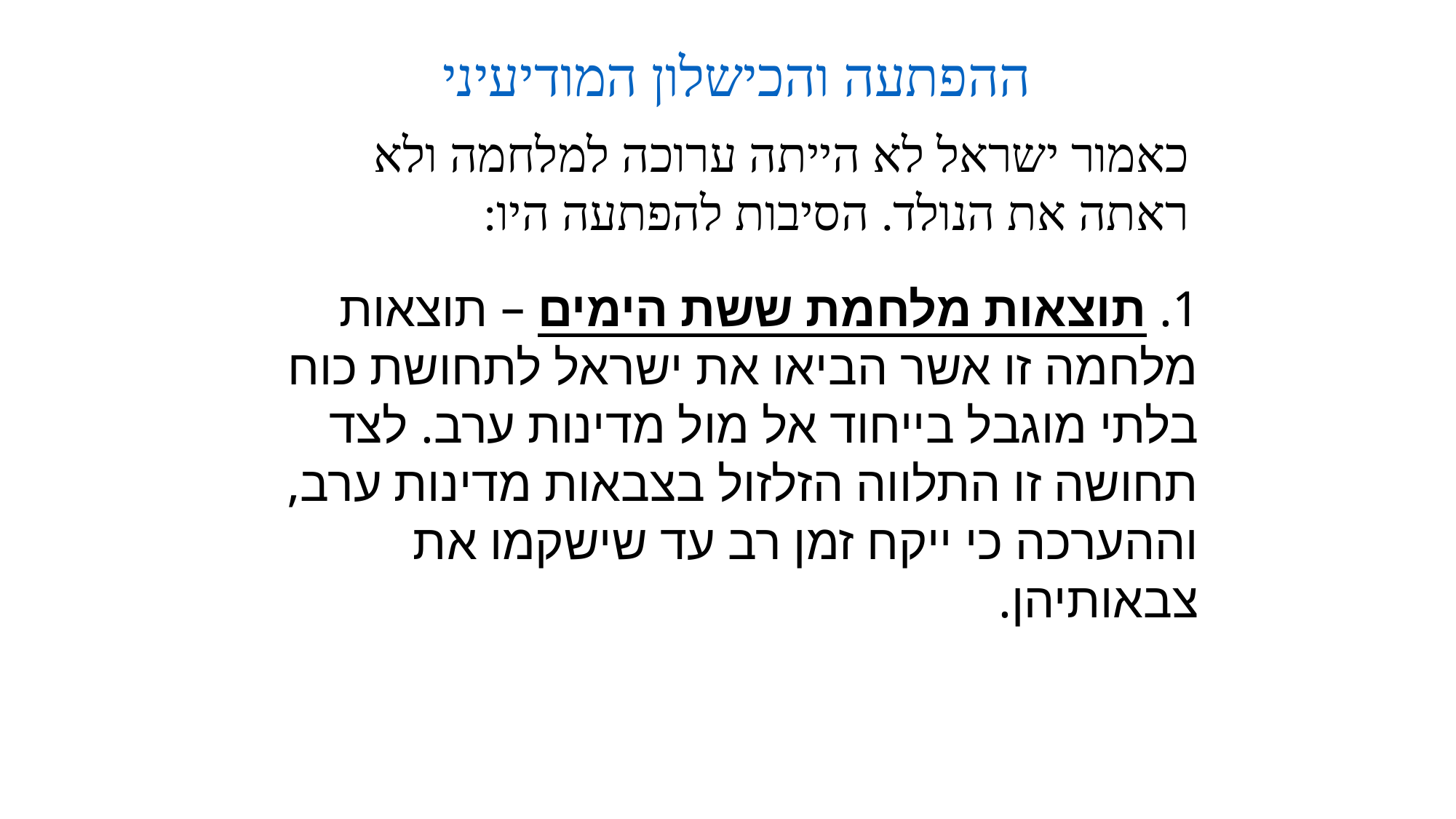

ההפתעה והכישלון המודיעיני
כאמור ישראל לא הייתה ערוכה למלחמה ולא ראתה את הנולד. הסיבות להפתעה היו:
1. תוצאות מלחמת ששת הימים – תוצאות מלחמה זו אשר הביאו את ישראל לתחושת כוח בלתי מוגבל בייחוד אל מול מדינות ערב. לצד תחושה זו התלווה הזלזול בצבאות מדינות ערב, וההערכה כי ייקח זמן רב עד שישקמו את צבאותיהן.